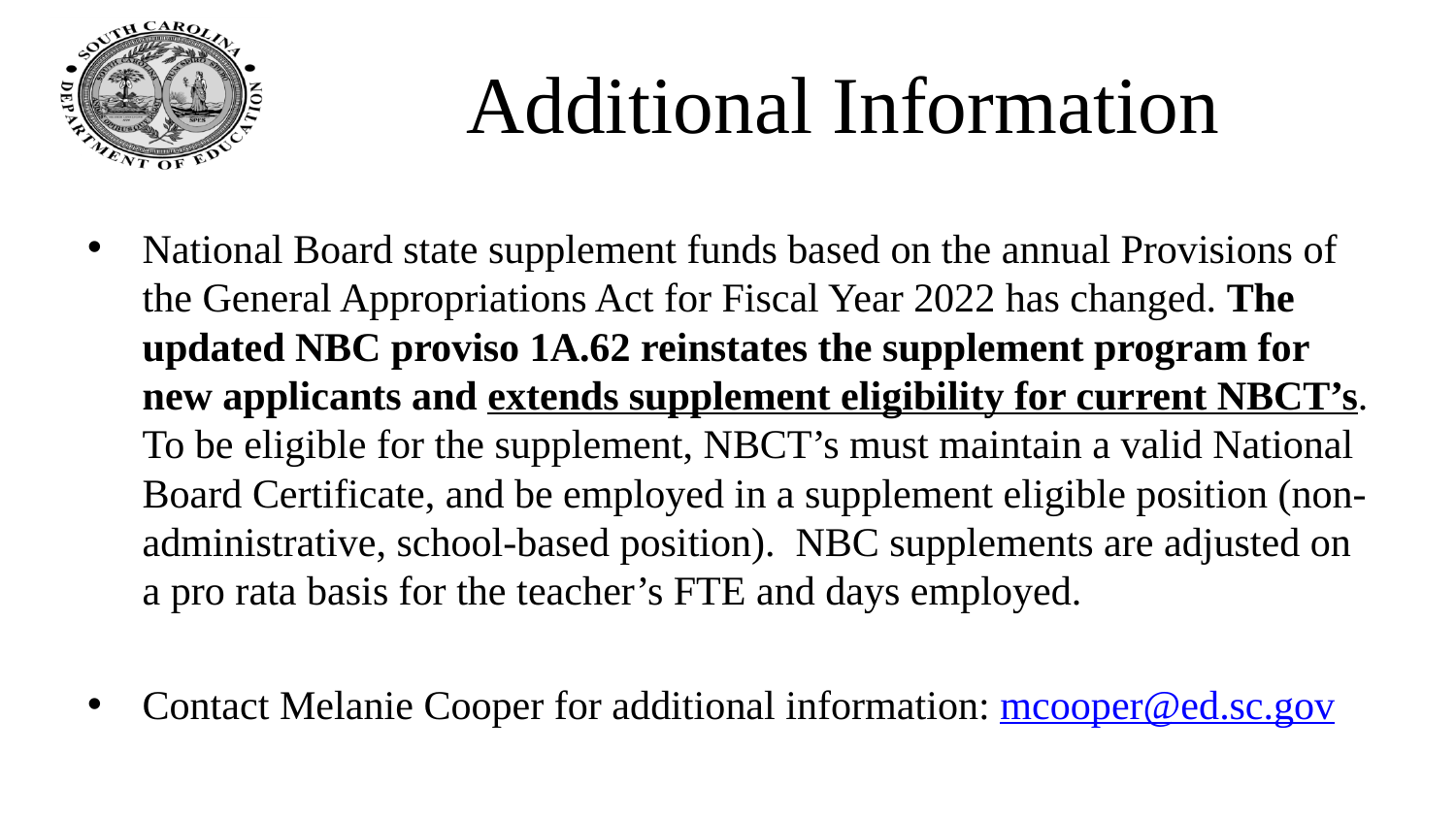

# Additional Information
National Board state supplement funds based on the annual Provisions of the General Appropriations Act for Fiscal Year 2022 has changed. The updated NBC proviso 1A.62 reinstates the supplement program for new applicants and extends supplement eligibility for current NBCT’s. To be eligible for the supplement, NBCT’s must maintain a valid National Board Certificate, and be employed in a supplement eligible position (non-administrative, school-based position).  NBC supplements are adjusted on a pro rata basis for the teacher’s FTE and days employed.

Contact Melanie Cooper for additional information: mcooper@ed.sc.gov